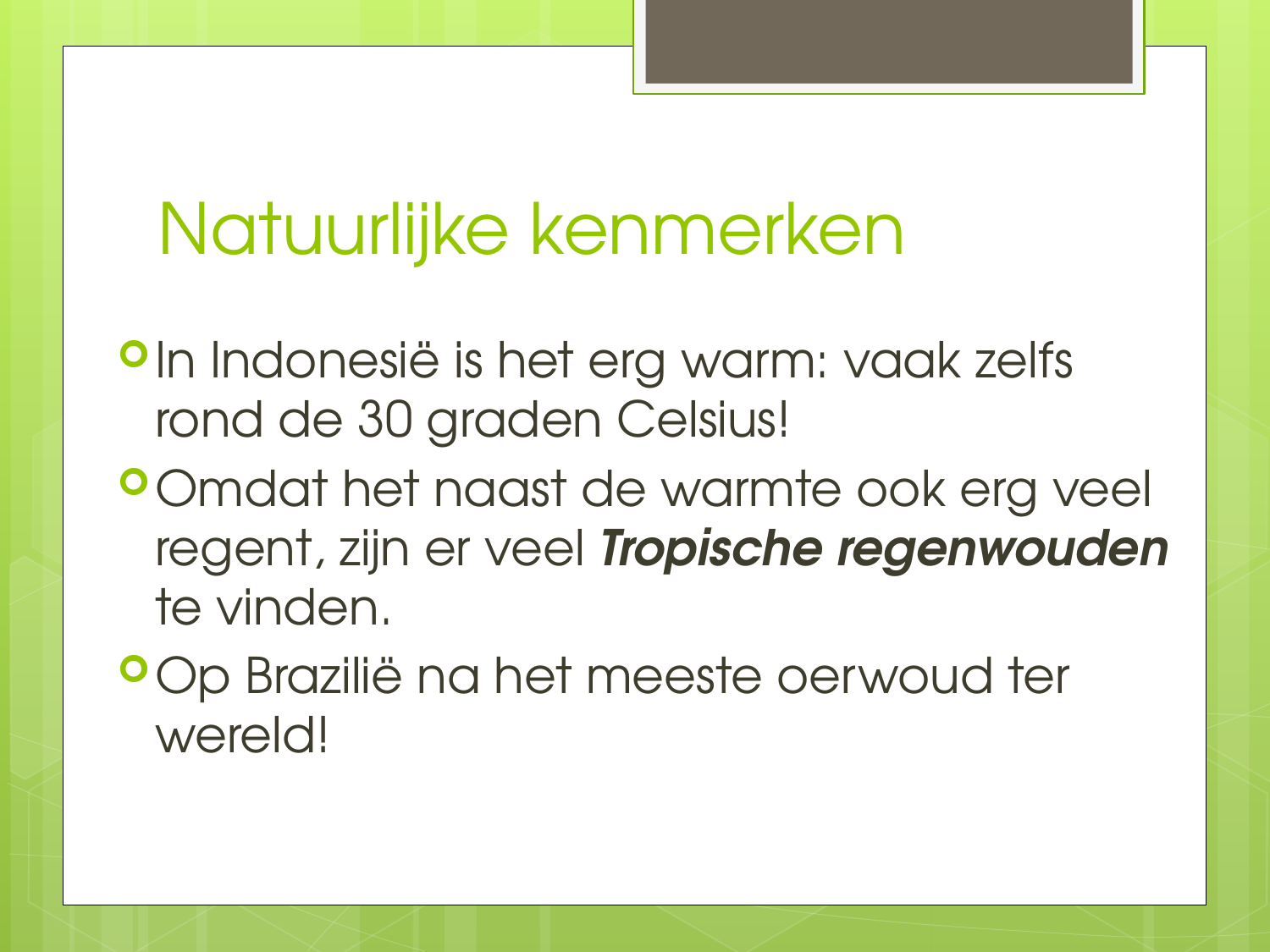

# Natuurlijke kenmerken
In Indonesië is het erg warm: vaak zelfs rond de 30 graden Celsius!
Omdat het naast de warmte ook erg veel regent, zijn er veel Tropische regenwouden te vinden.
Op Brazilië na het meeste oerwoud ter wereld!